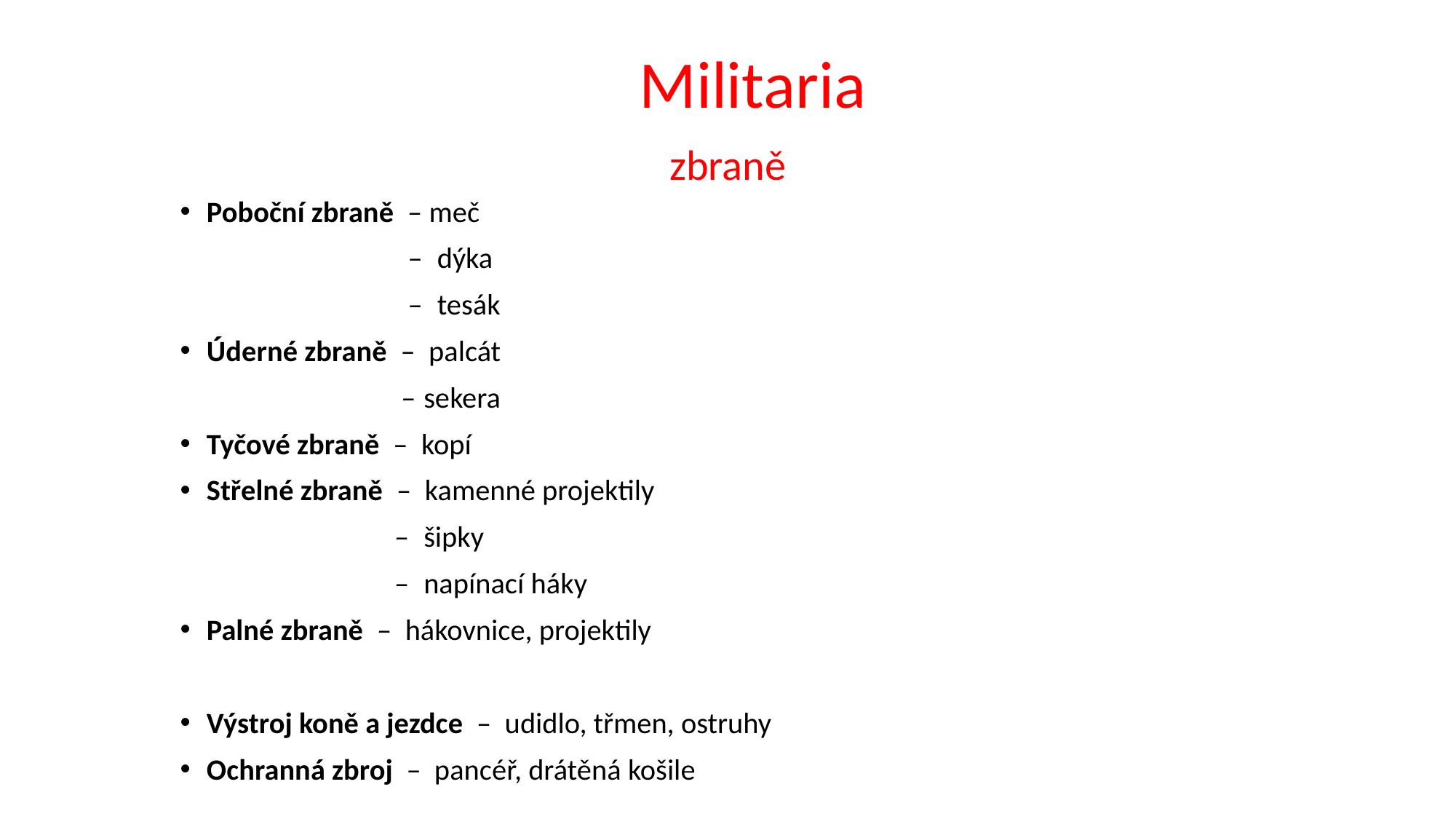

# Militaria zbraně
Poboční zbraně  – meč
                                  –  dýka
                                  –  tesák
Úderné zbraně  –  palcát
                                 – sekera
Tyčové zbraně  –  kopí
Střelné zbraně  –  kamenné projektily
                                –  šipky
                                –  napínací háky
Palné zbraně  –  hákovnice, projektily

Výstroj koně a jezdce  –  udidlo, třmen, ostruhy
Ochranná zbroj  –  pancéř, drátěná košile